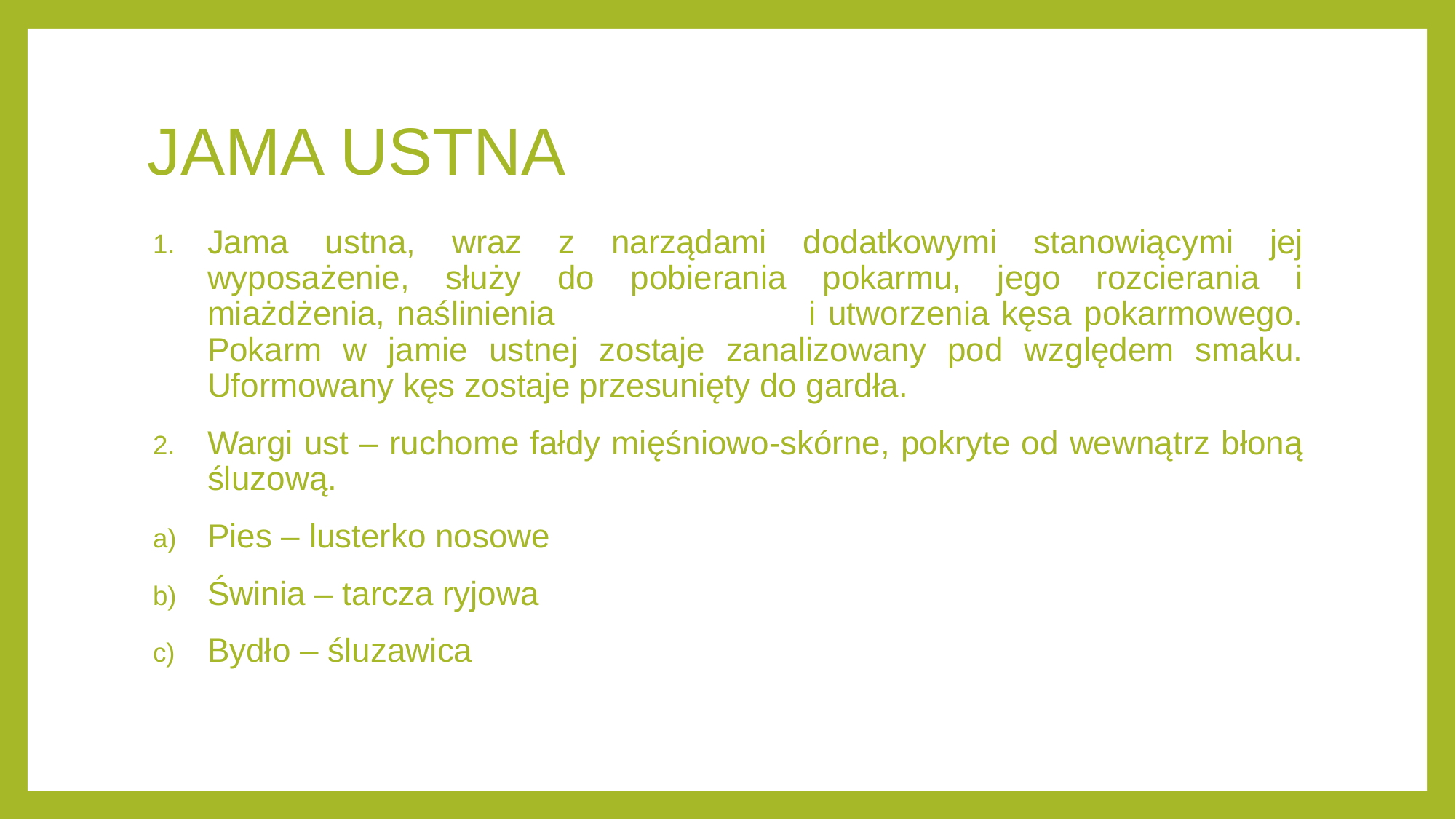

# JAMA USTNA
Jama ustna, wraz z narządami dodatkowymi stanowiącymi jej wyposażenie, służy do pobierania pokarmu, jego rozcierania i miażdżenia, naślinienia                     i utworzenia kęsa pokarmowego. Pokarm w jamie ustnej zostaje zanalizowany pod względem smaku. Uformowany kęs zostaje przesunięty do gardła.
Wargi ust – ruchome fałdy mięśniowo-skórne, pokryte od wewnątrz błoną śluzową.
Pies – lusterko nosowe
Świnia – tarcza ryjowa
Bydło – śluzawica